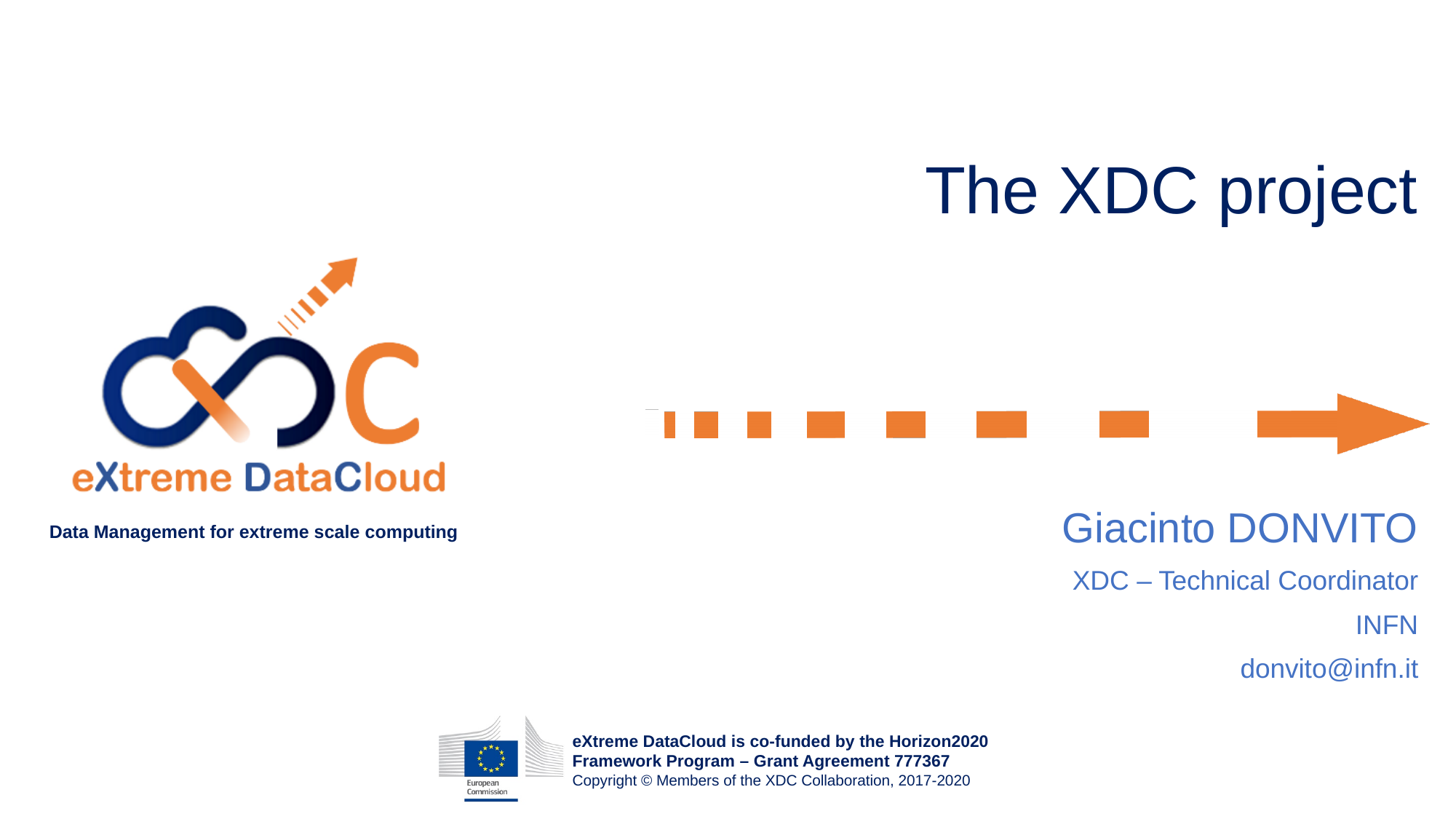

# The XDC project
Giacinto DONVITO
XDC – Technical Coordinator
INFN
donvito@infn.it